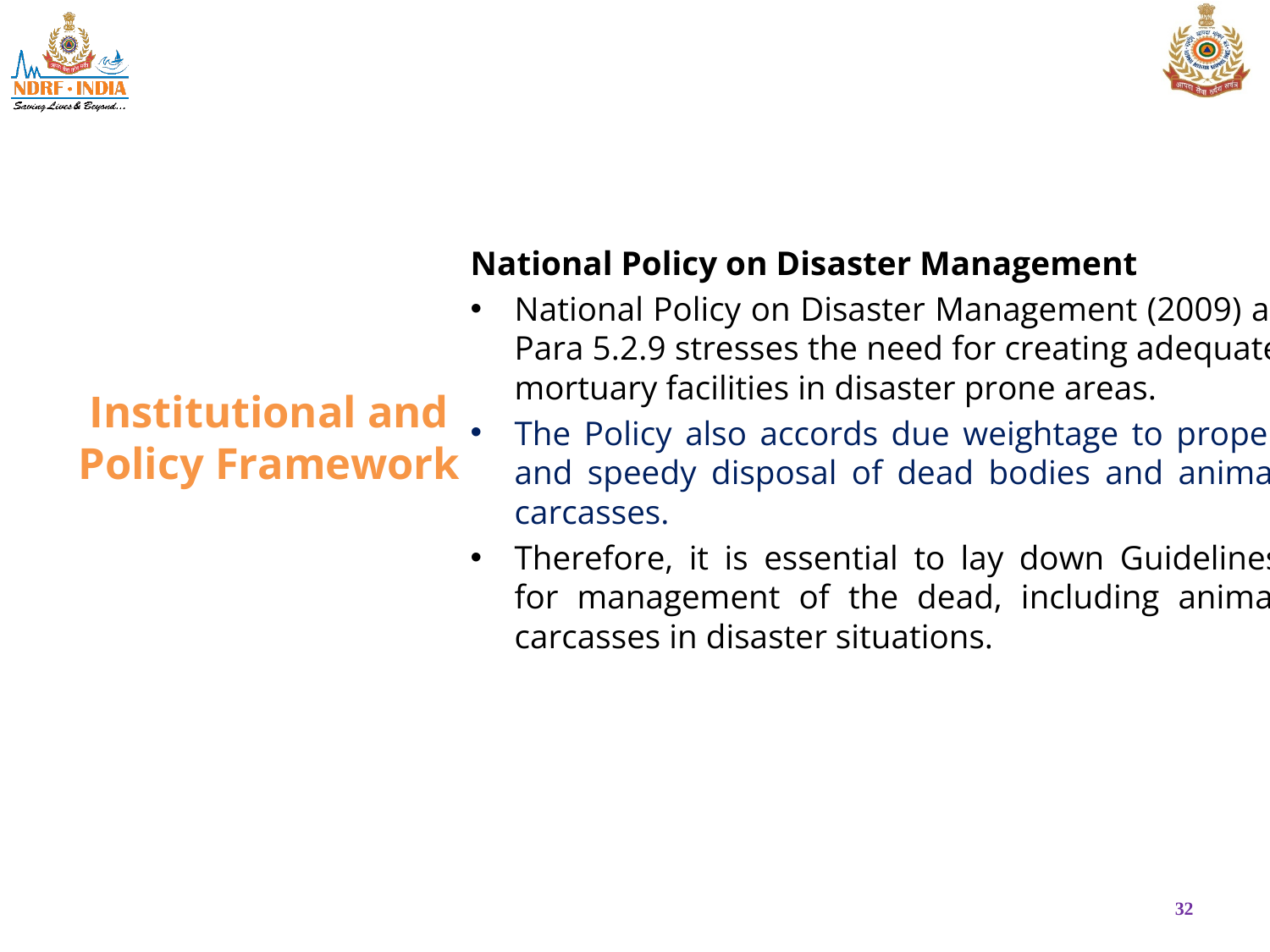

National Policy on Disaster Management
National Policy on Disaster Management (2009) at Para 5.2.9 stresses the need for creating adequate mortuary facilities in disaster prone areas.
The Policy also accords due weightage to proper and speedy disposal of dead bodies and animal carcasses.
Therefore, it is essential to lay down Guidelines for management of the dead, including animal carcasses in disaster situations.
# Institutional and Policy Framework

32